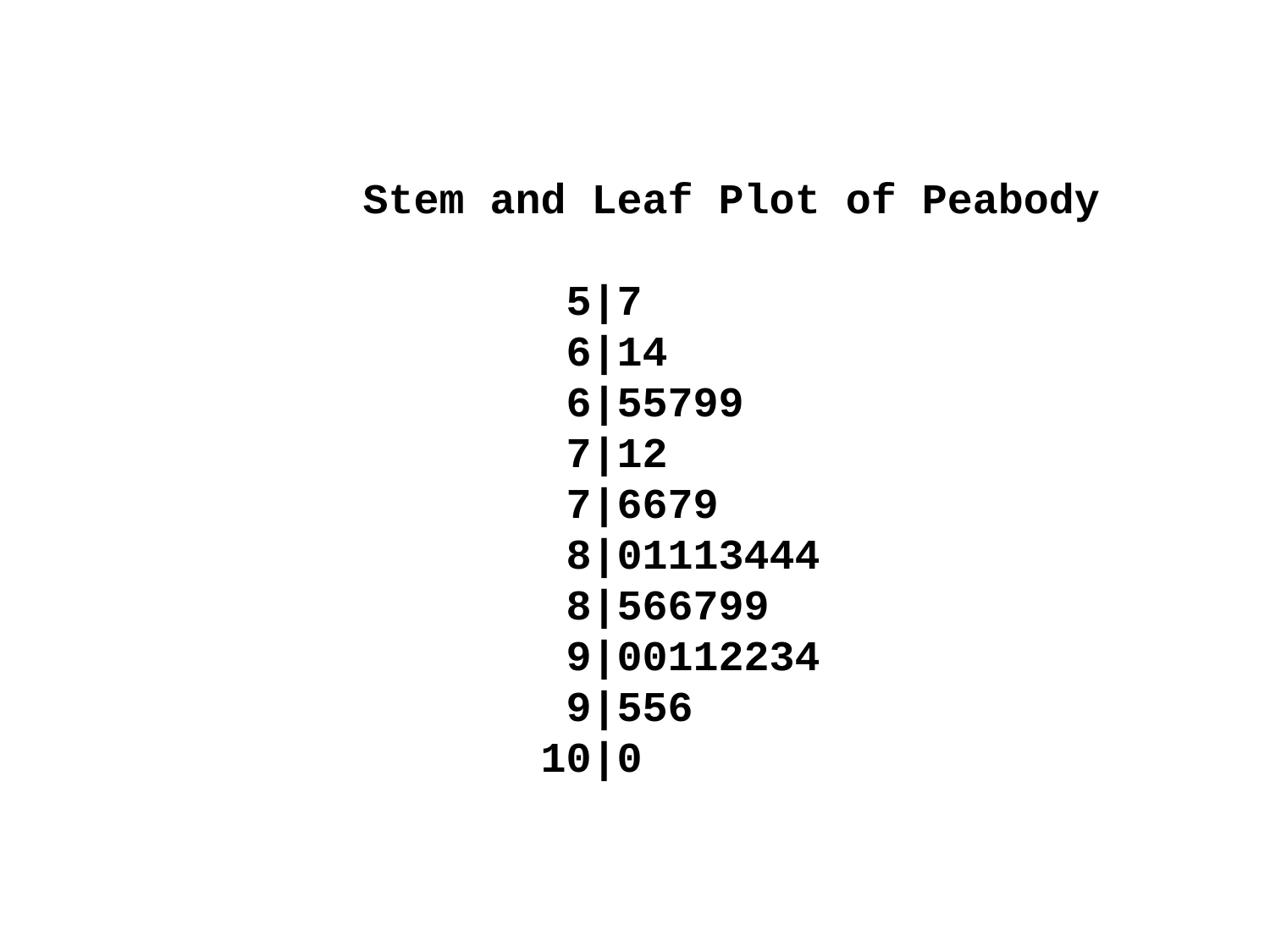

Stem and Leaf Plot of Peabody

        5|7
        6|14
        6|55799
        7|12
        7|6679
        8|01113444
        8|566799
        9|00112234
        9|556
       10|0